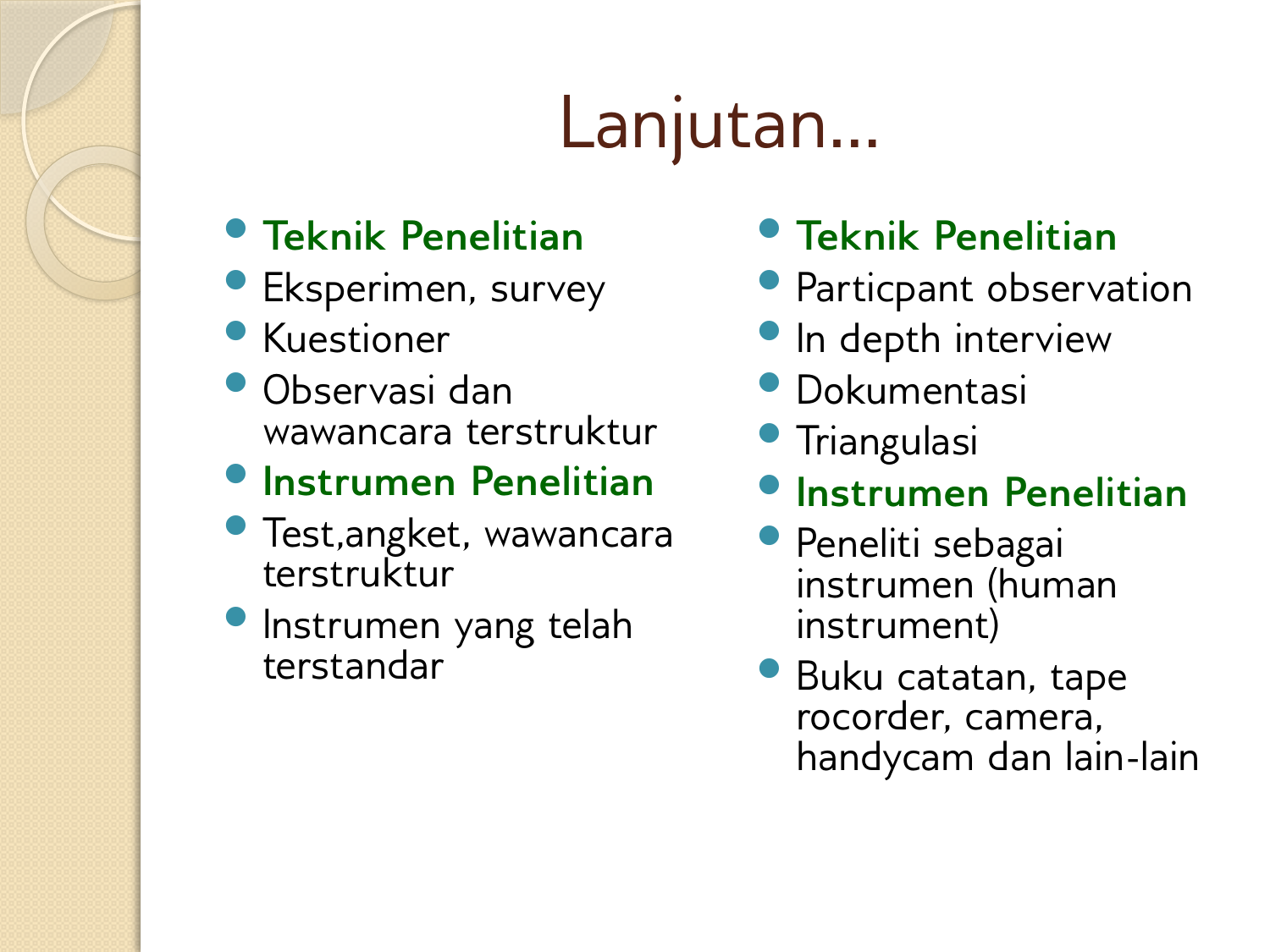

# Lanjutan…
Teknik Penelitian
Eksperimen, survey
Kuestioner
Observasi dan wawancara terstruktur
Instrumen Penelitian
Test,angket, wawancara terstruktur
Instrumen yang telah terstandar

Teknik Penelitian
Particpant observation
In depth interview
Dokumentasi
Triangulasi
Instrumen Penelitian
Peneliti sebagai instrumen (human instrument)
Buku catatan, tape rocorder, camera, handycam dan lain-lain